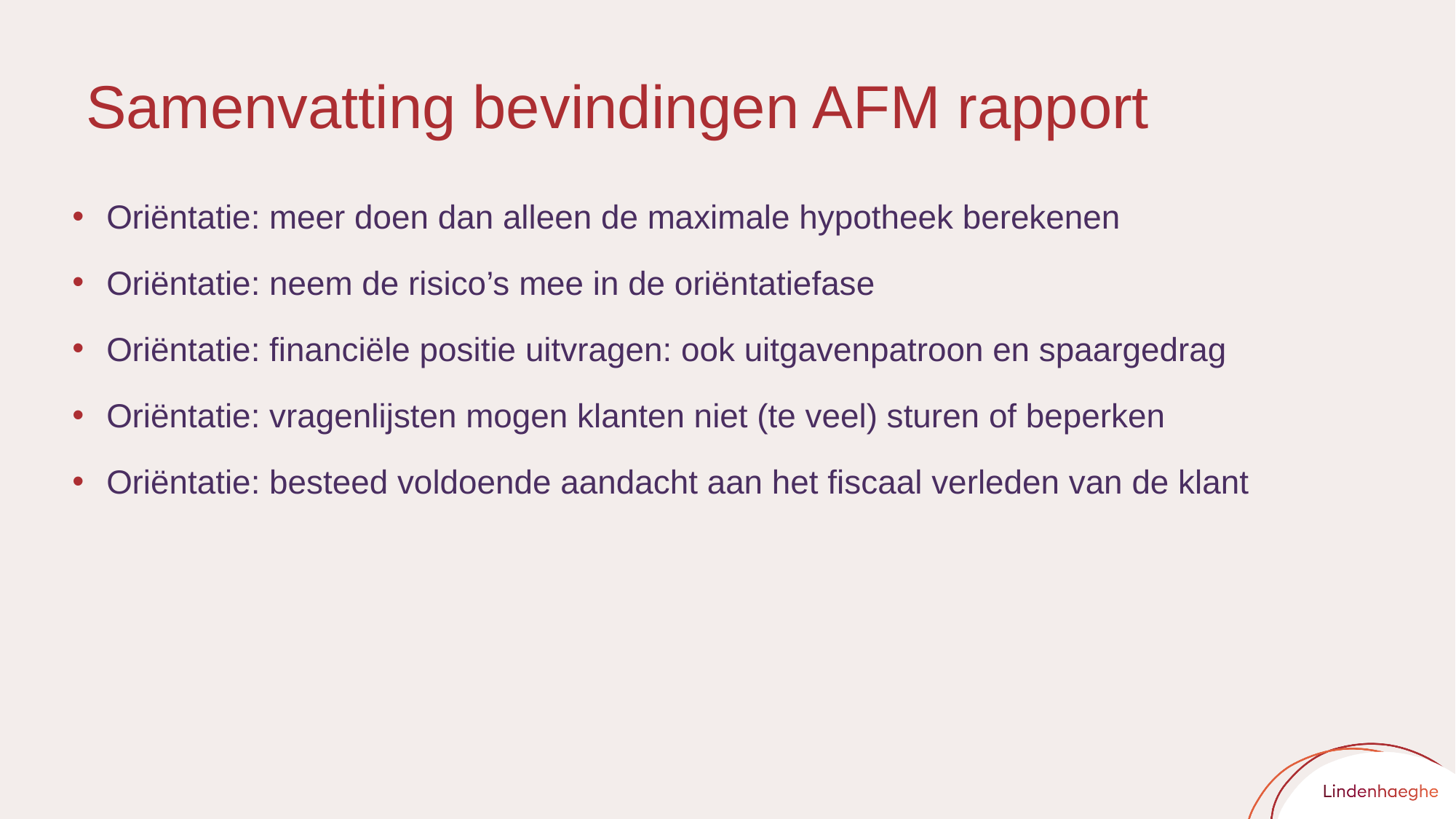

# Samenvatting bevindingen AFM rapport
Oriëntatie: meer doen dan alleen de maximale hypotheek berekenen
Oriëntatie: neem de risico’s mee in de oriëntatiefase
Oriëntatie: financiële positie uitvragen: ook uitgavenpatroon en spaargedrag
Oriëntatie: vragenlijsten mogen klanten niet (te veel) sturen of beperken
Oriëntatie: besteed voldoende aandacht aan het fiscaal verleden van de klant